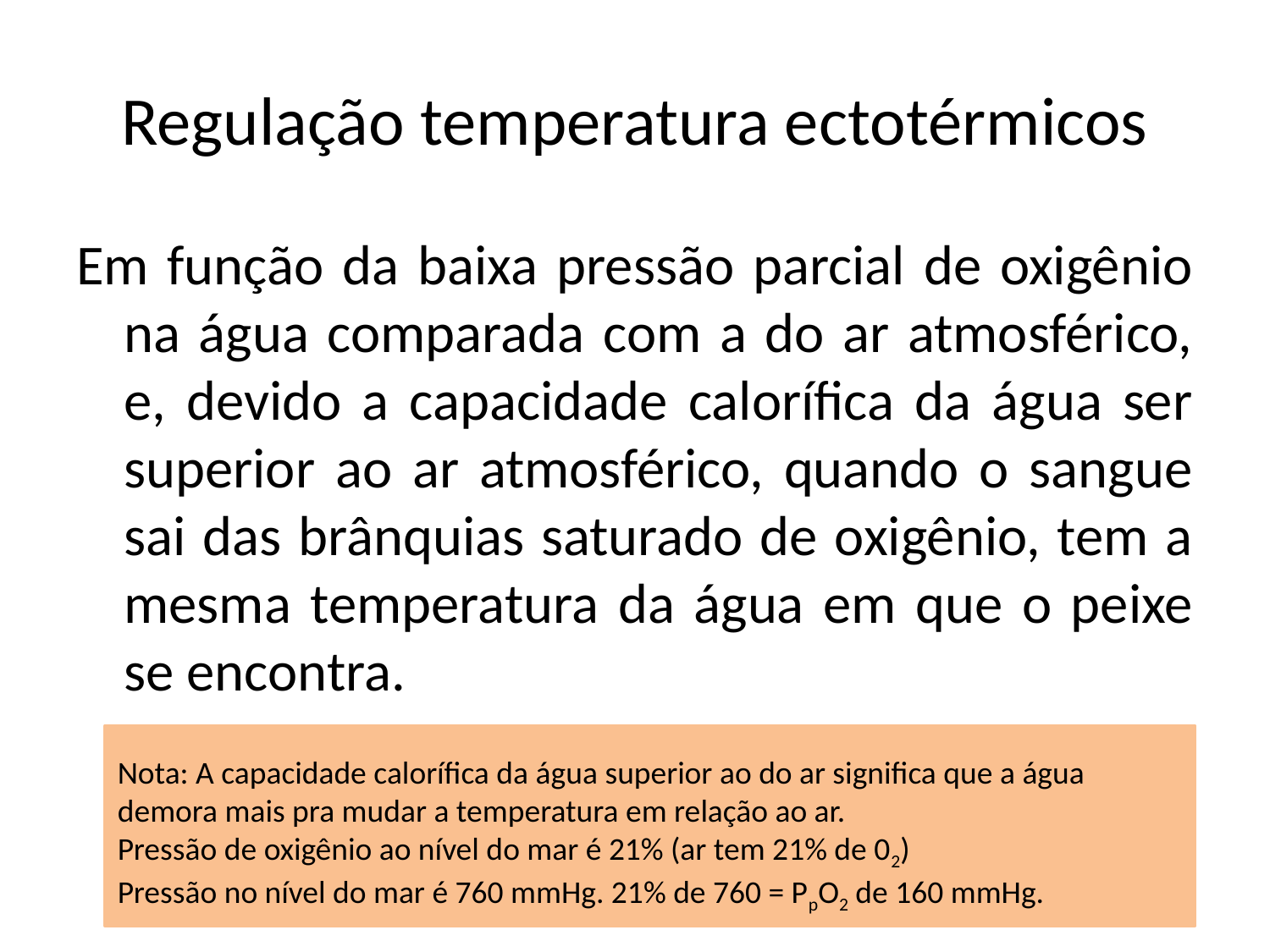

# Regulação temperatura ectotérmicos
Em função da baixa pressão parcial de oxigênio na água comparada com a do ar atmosférico, e, devido a capacidade calorífica da água ser superior ao ar atmosférico, quando o sangue sai das brânquias saturado de oxigênio, tem a mesma temperatura da água em que o peixe se encontra.

Nota: A capacidade calorífica da água superior ao do ar significa que a água demora mais pra mudar a temperatura em relação ao ar.
Pressão de oxigênio ao nível do mar é 21% (ar tem 21% de 02)
Pressão no nível do mar é 760 mmHg. 21% de 760 = PpO2 de 160 mmHg.